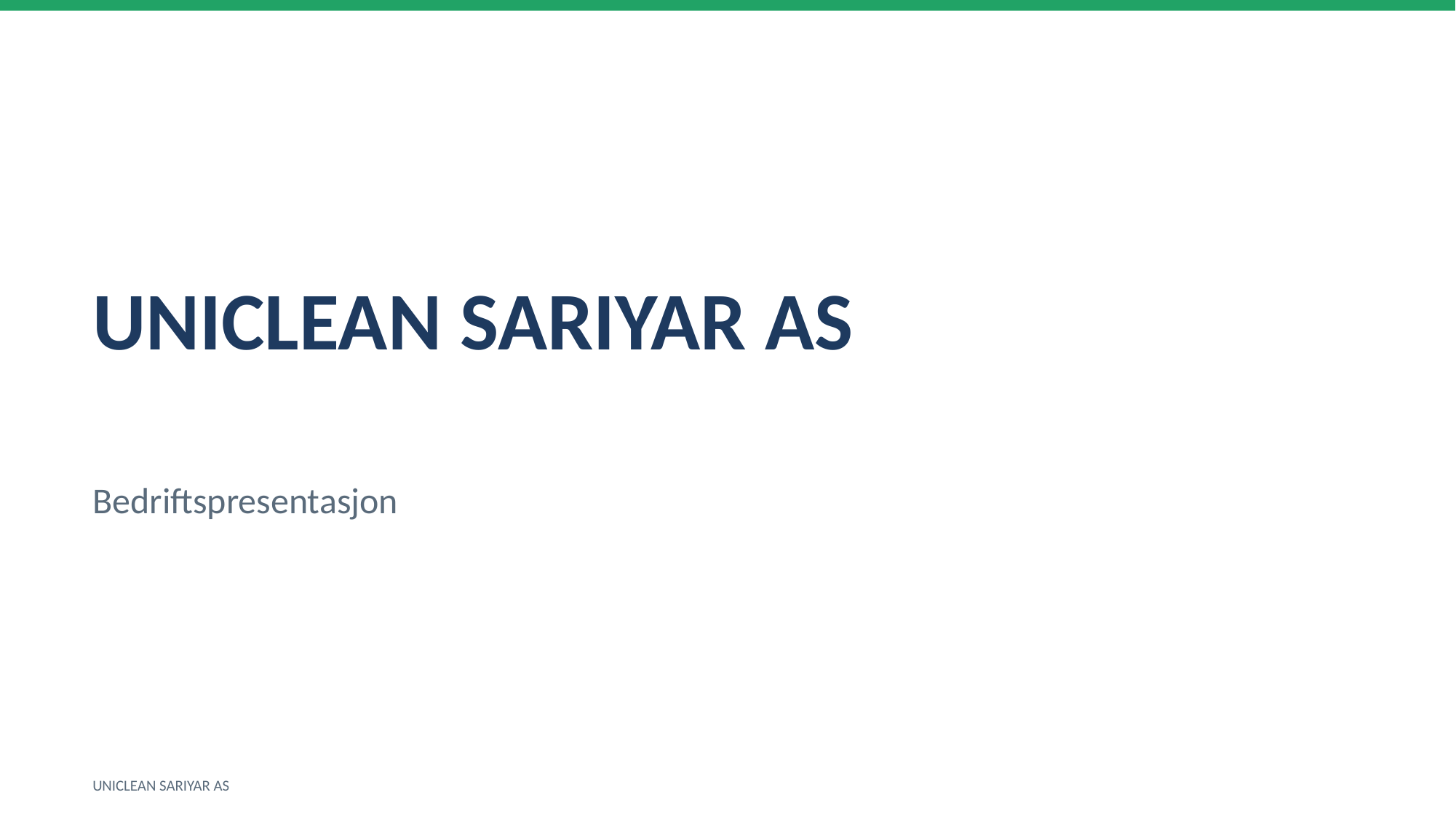

UNICLEAN SARIYAR AS
Bedriftspresentasjon
UNICLEAN SARIYAR AS